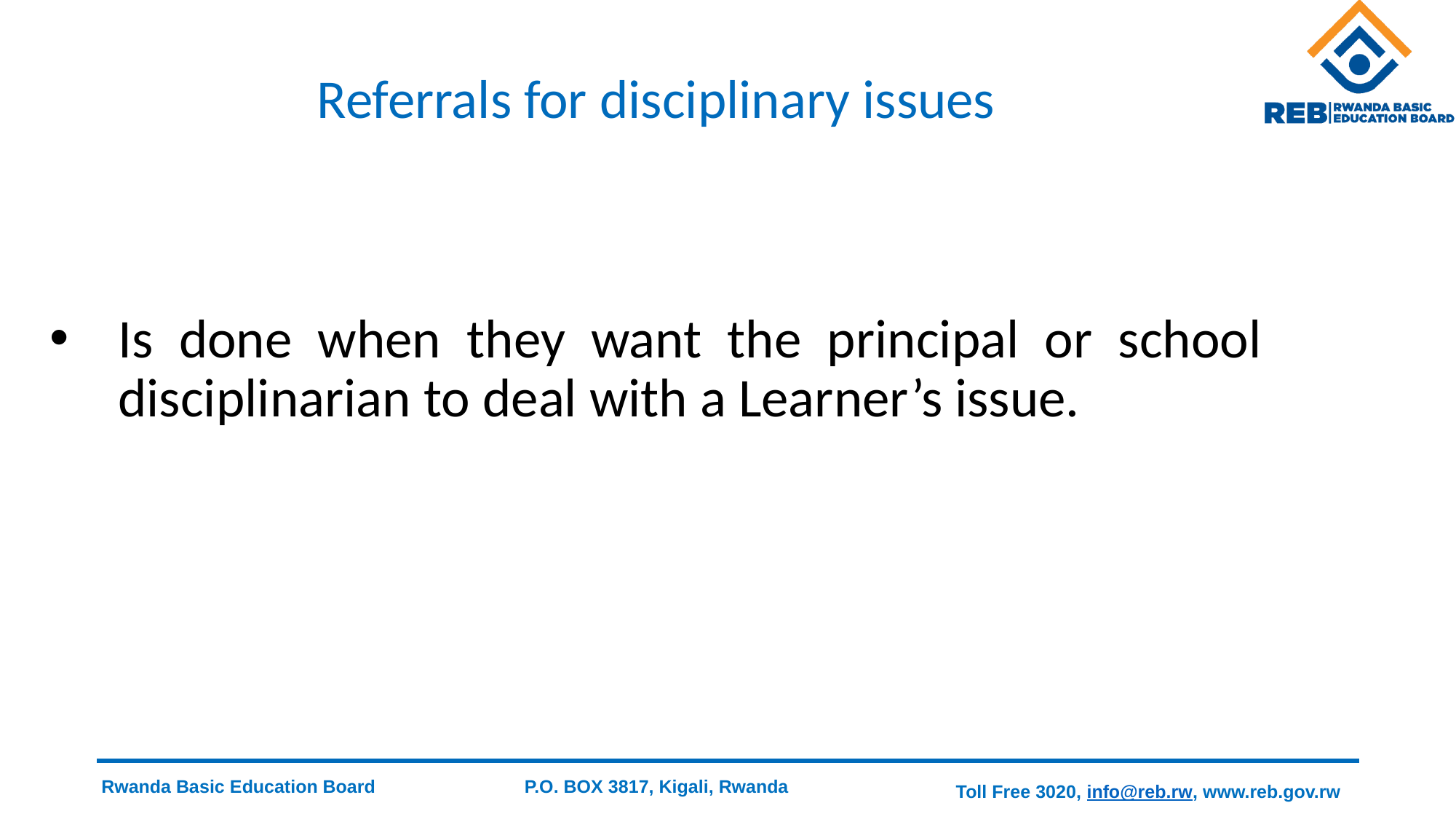

# Referrals for disciplinary issues

Is done when they want the principal or school disciplinarian to deal with a Learner’s issue.